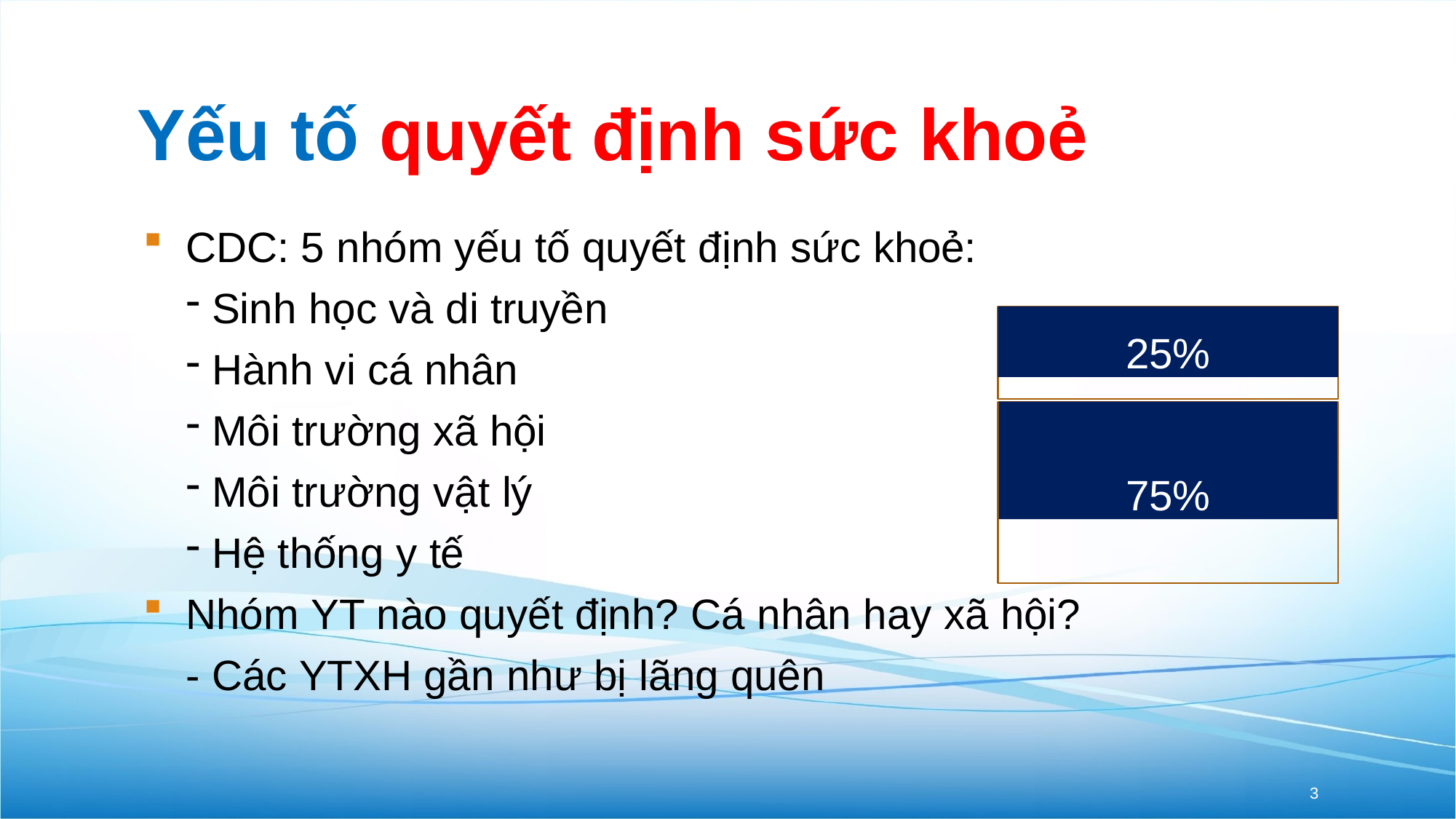

# Yếu tố quyết định sức khoẻ
CDC: 5 nhóm yếu tố quyết định sức khoẻ:
Sinh học và di truyền
Hành vi cá nhân
Môi trường xã hội
Môi trường vật lý
Hệ thống y tế

25%

75%

Nhóm YT nào quyết định? Cá nhân hay xã hội?
- Các YTXH gần như bị lãng quên
3